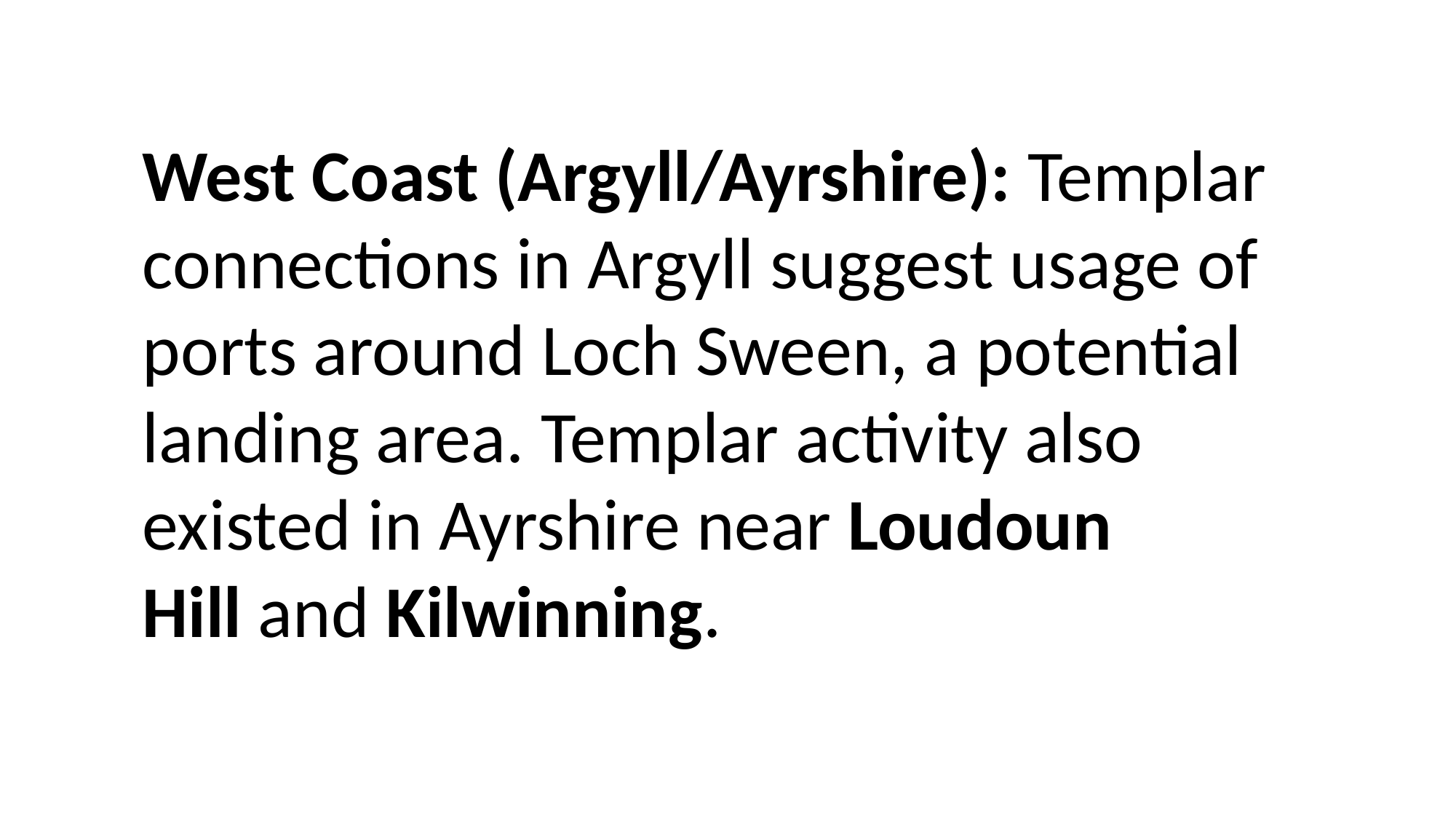

West Coast (Argyll/Ayrshire): Templar connections in Argyll suggest usage of ports around Loch Sween, a potential landing area. Templar activity also existed in Ayrshire near Loudoun Hill and Kilwinning.